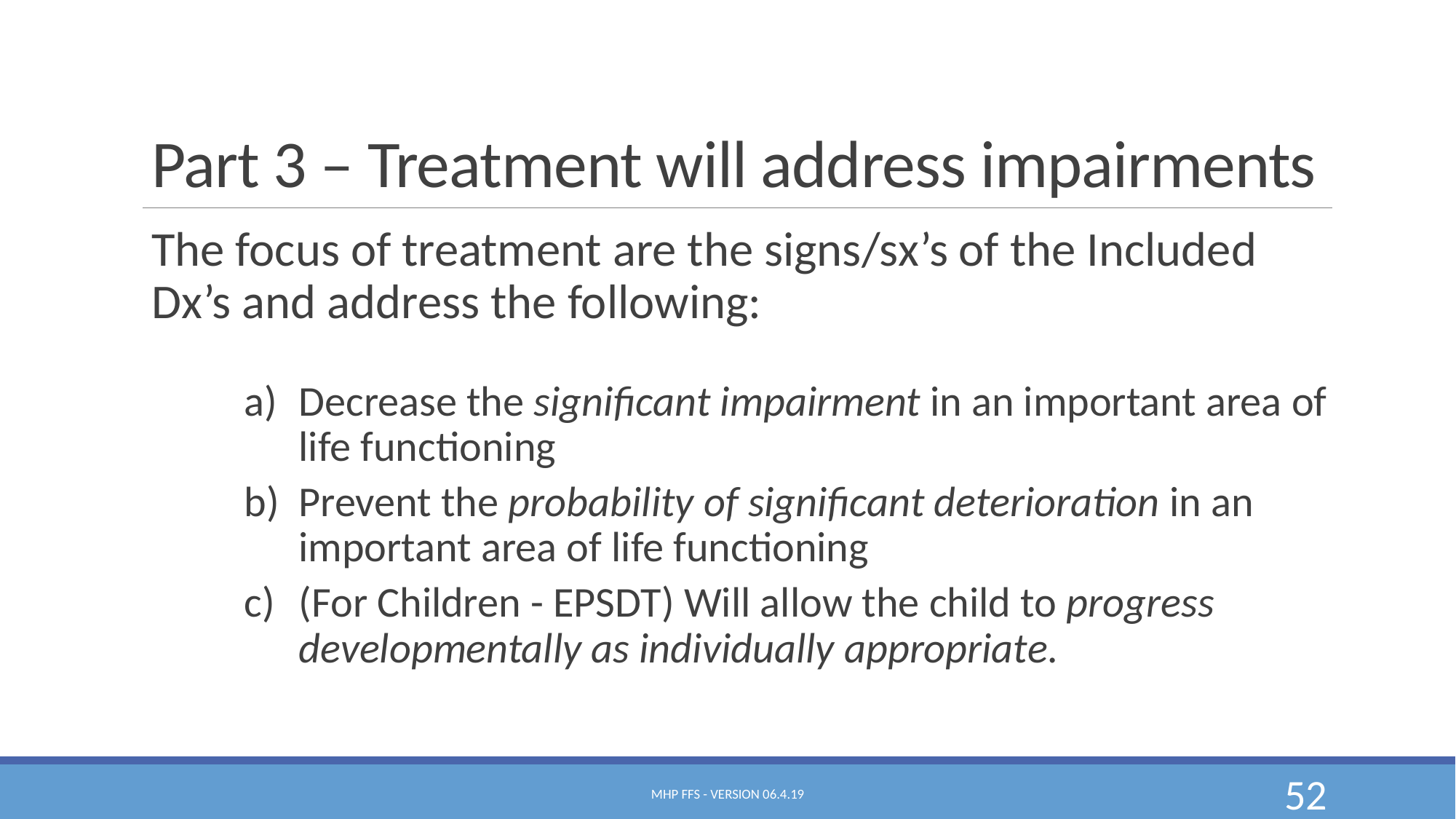

# Part 3 – Treatment will address impairments
The focus of treatment are the signs/sx’s of the Included Dx’s and address the following:

Decrease the significant impairment in an important area of life functioning
Prevent the probability of significant deterioration in an important area of life functioning
(For Children - EPSDT) Will allow the child to progress developmentally as individually appropriate.

MHP FFS - Version 06.4.19
52